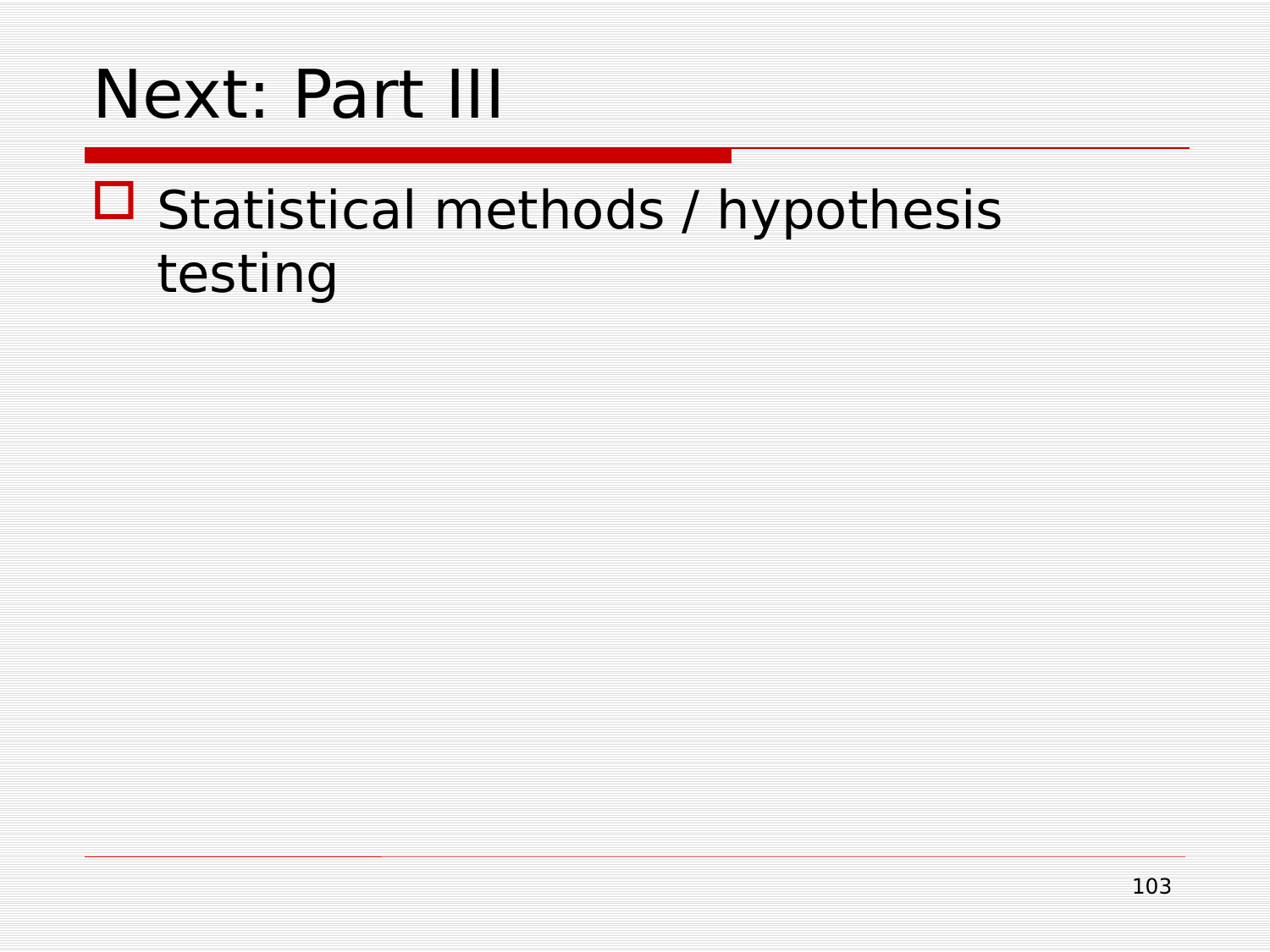

# Next: Part III
Statistical methods / hypothesis testing
103